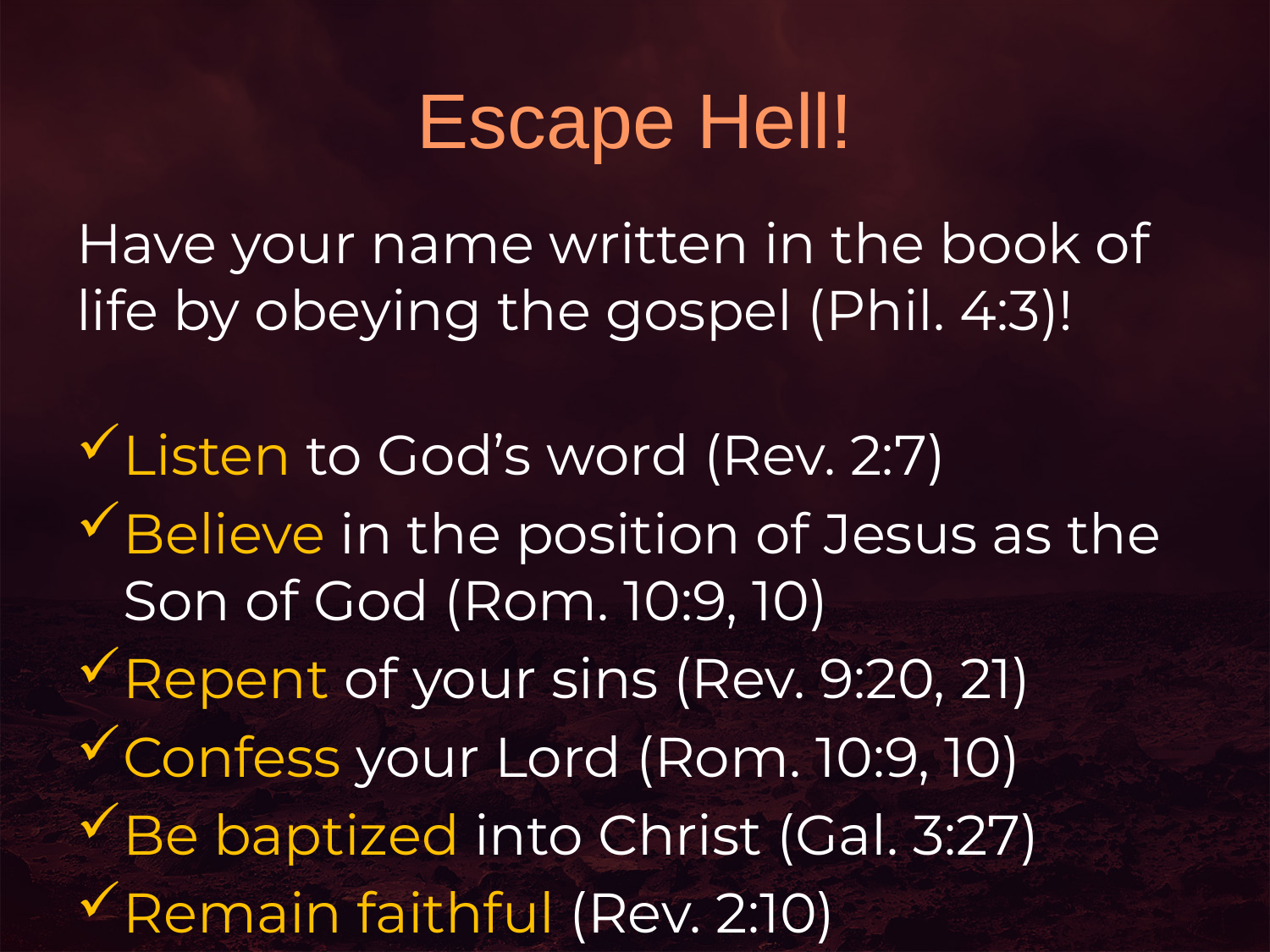

# Escape Hell!
Have your name written in the book of life by obeying the gospel (Phil. 4:3)!
Listen to God’s word (Rev. 2:7)
Believe in the position of Jesus as the Son of God (Rom. 10:9, 10)
Repent of your sins (Rev. 9:20, 21)
Confess your Lord (Rom. 10:9, 10)
Be baptized into Christ (Gal. 3:27)
Remain faithful (Rev. 2:10)